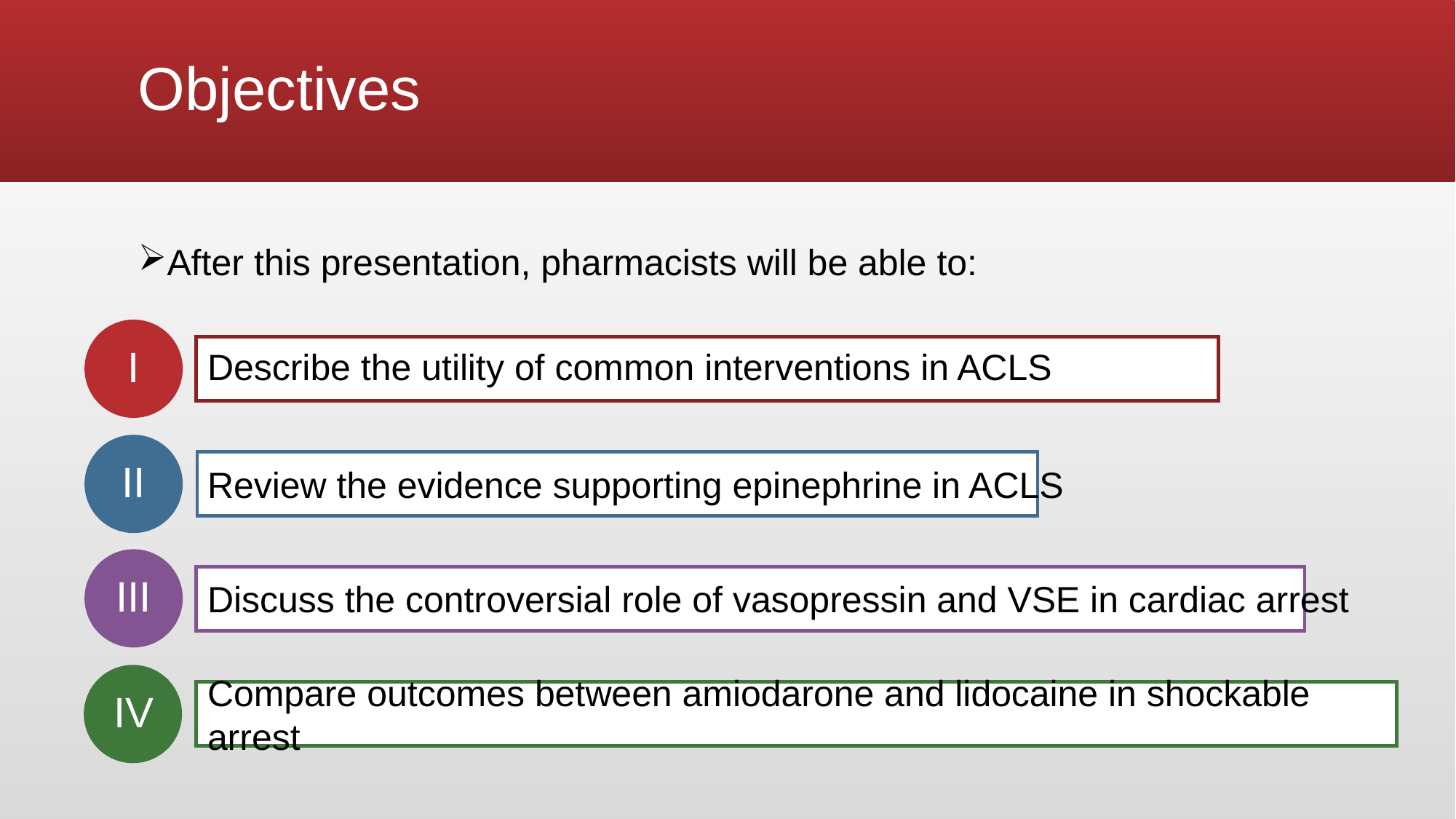

# Objectives
After this presentation, pharmacists will be able to:
Describe the utility of common interventions in ACLS

I

II
Review the evidence supporting epinephrine in ACLS

Discuss the controversial role of vasopressin and VSE in cardiac arrest

III

Compare outcomes between amiodarone and lidocaine in shockable arrest

IV